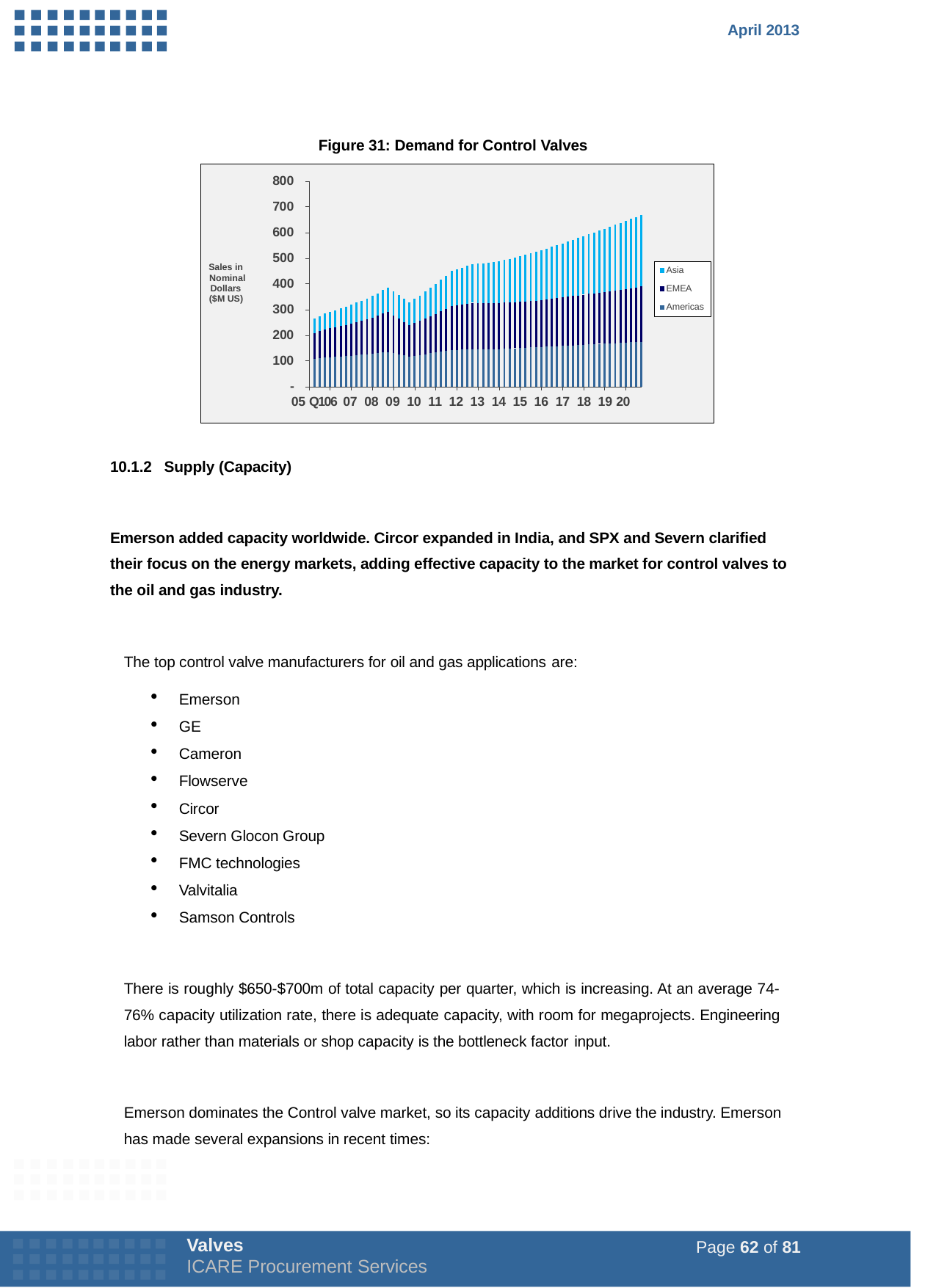

April 2013

Figure 31: Demand for Control Valves

800
700
600
500

Asia
EMEA
Americas
Sales in  Nominal
Dollars  ($M US)

400
300

200
100
-
05 Q106  07  08  09  10  11  12  13  14  15  16  17  18  19 20

10.1.2   Supply (Capacity)
Emerson added capacity worldwide. Circor expanded in India, and SPX and Severn clarified  their focus on the energy markets, adding effective capacity to the market for control valves to  the oil and gas industry.
The top control valve manufacturers for oil and gas applications are:

Emerson
GE
Cameron
Flowserve
Circor
Severn Glocon Group
FMC technologies
Valvitalia
Samson Controls
There is roughly $650-$700m of total capacity per quarter, which is increasing. At an average 74-  76% capacity utilization rate, there is adequate capacity, with room for megaprojects. Engineering  labor rather than materials or shop capacity is the bottleneck factor input.
Emerson dominates the Control valve market, so its capacity additions drive the industry. Emerson  has made several expansions in recent times:

Valves
ICARE Procurement Services
Page 62 of 81